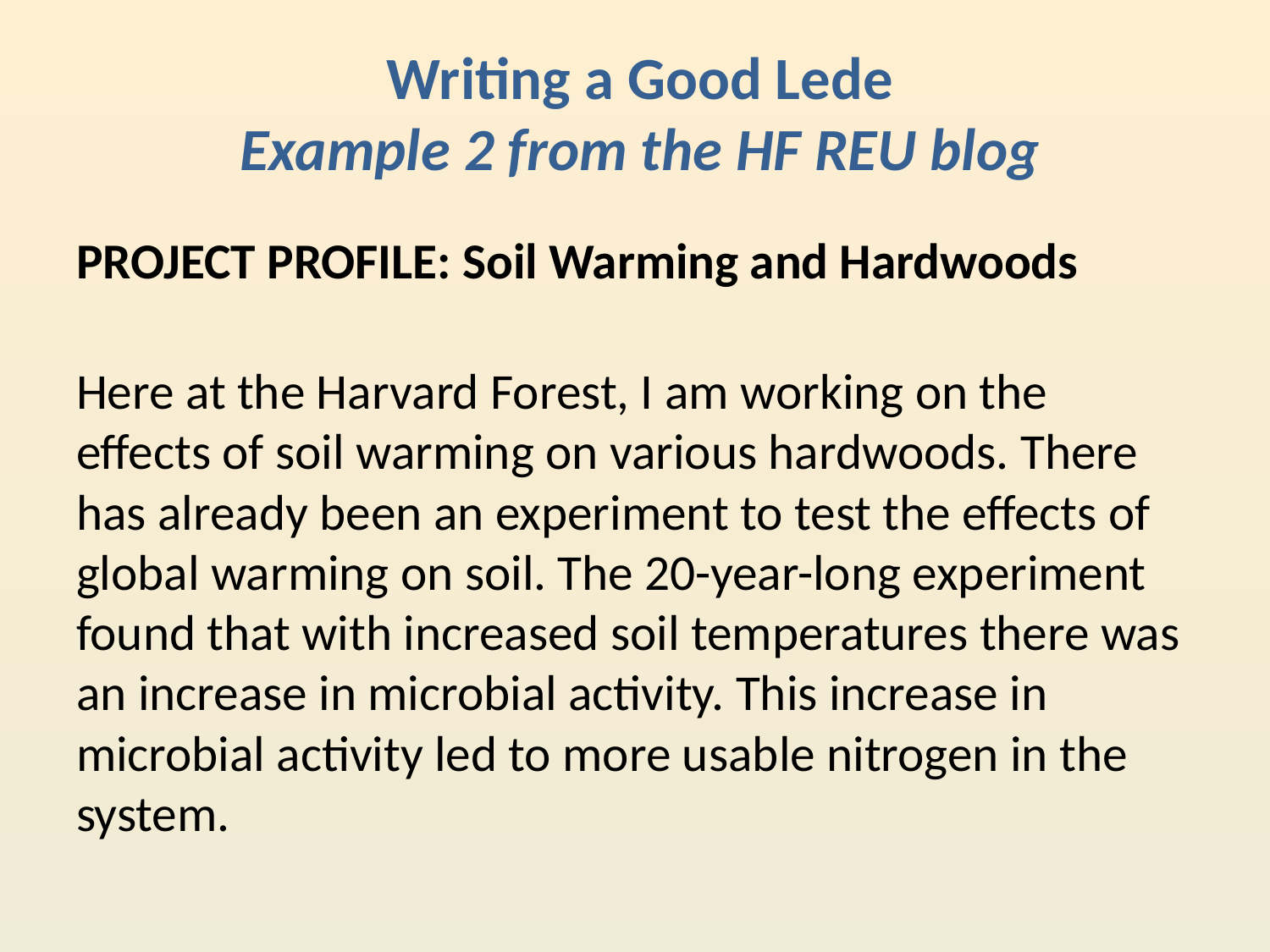

Writing a Good Lede
Example 2 from the HF REU blog
PROJECT PROFILE: Soil Warming and Hardwoods
Here at the Harvard Forest, I am working on the effects of soil warming on various hardwoods. There has already been an experiment to test the effects of global warming on soil. The 20-year-long experiment found that with increased soil temperatures there was an increase in microbial activity. This increase in microbial activity led to more usable nitrogen in the system.